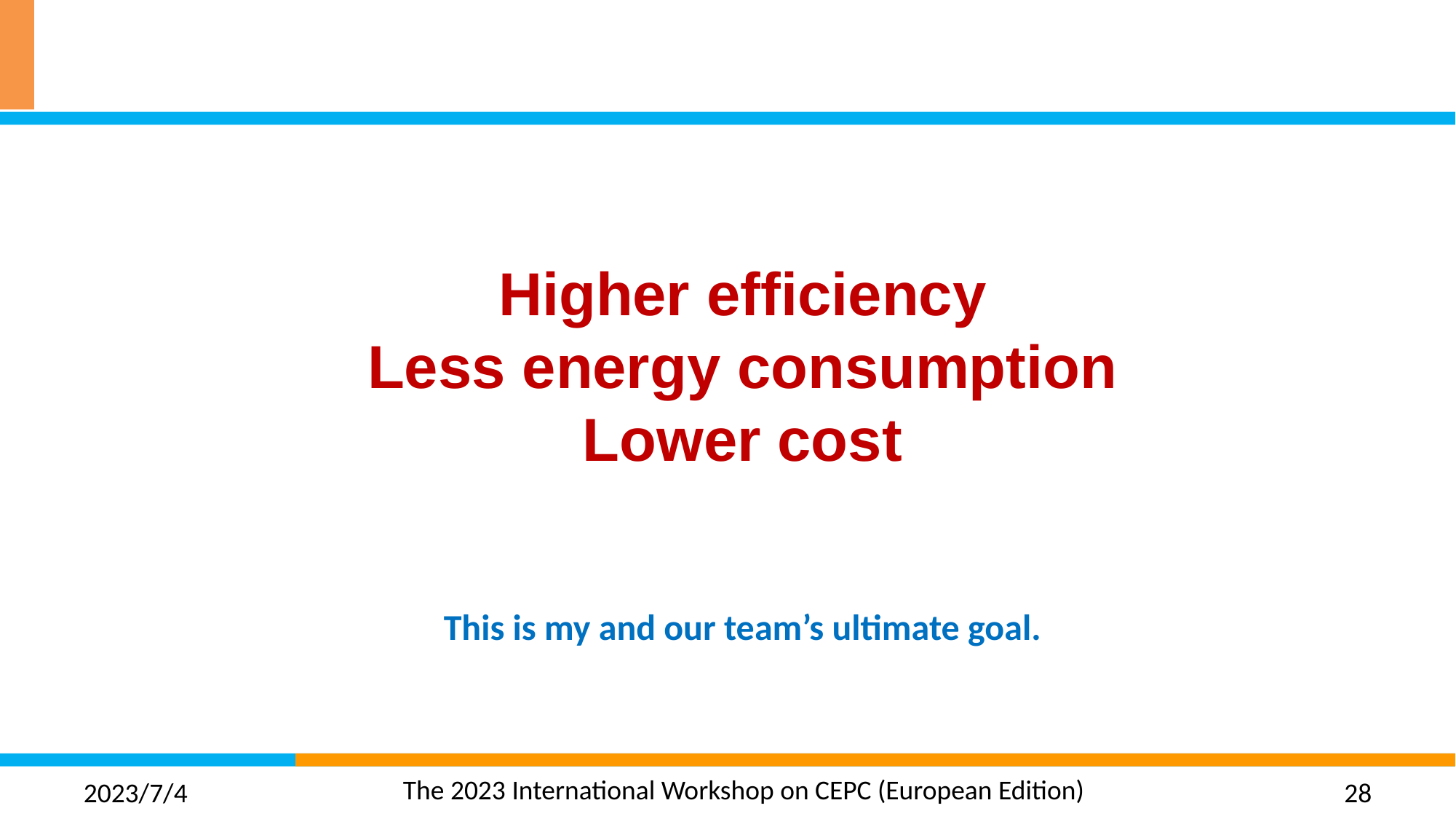

# Higher efficiency Less energy consumption Lower cost
This is my and our team’s ultimate goal.
2023/7/4
28